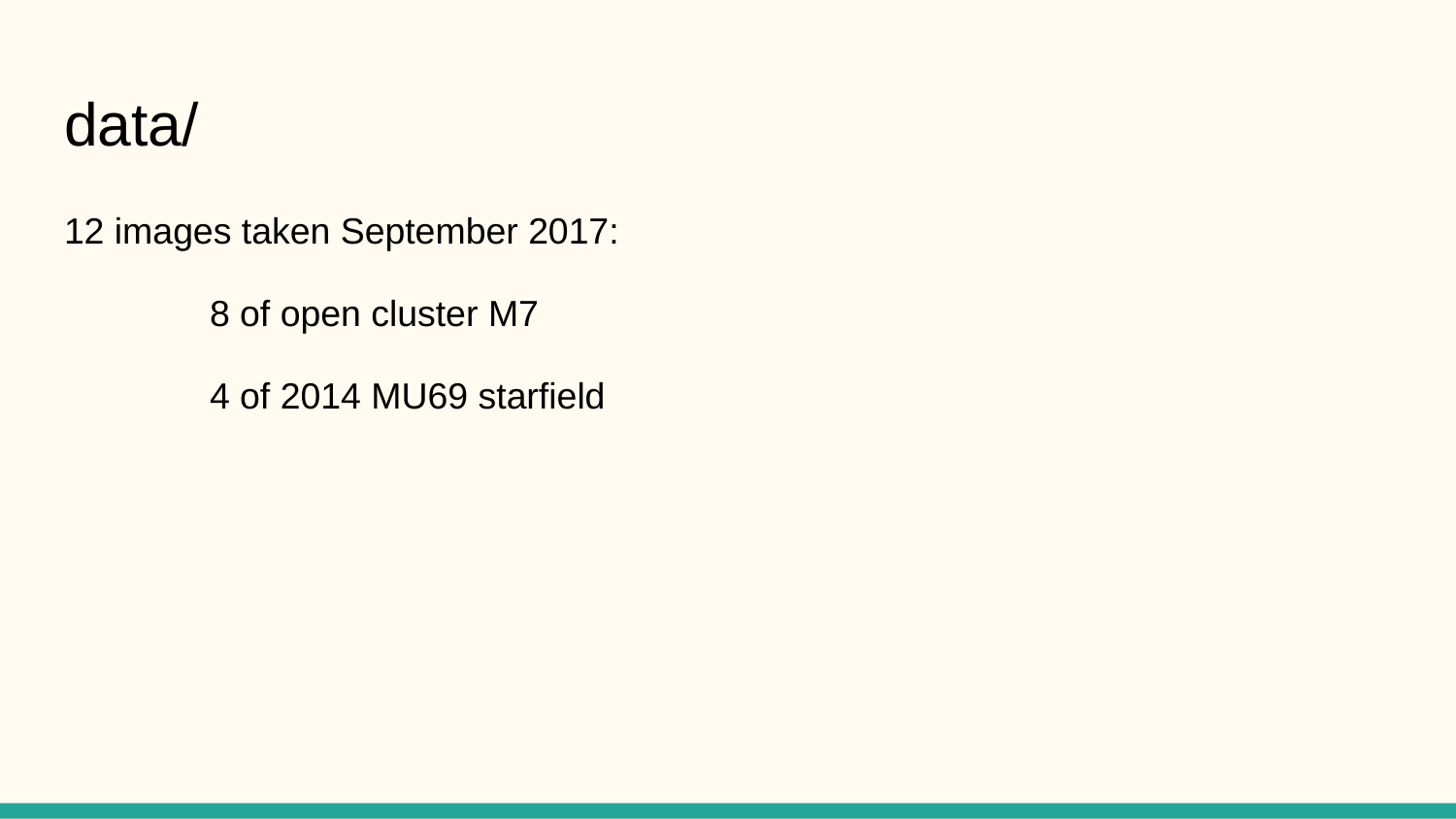

# data/
12 images taken September 2017:
	8 of open cluster M7
	4 of 2014 MU69 starfield